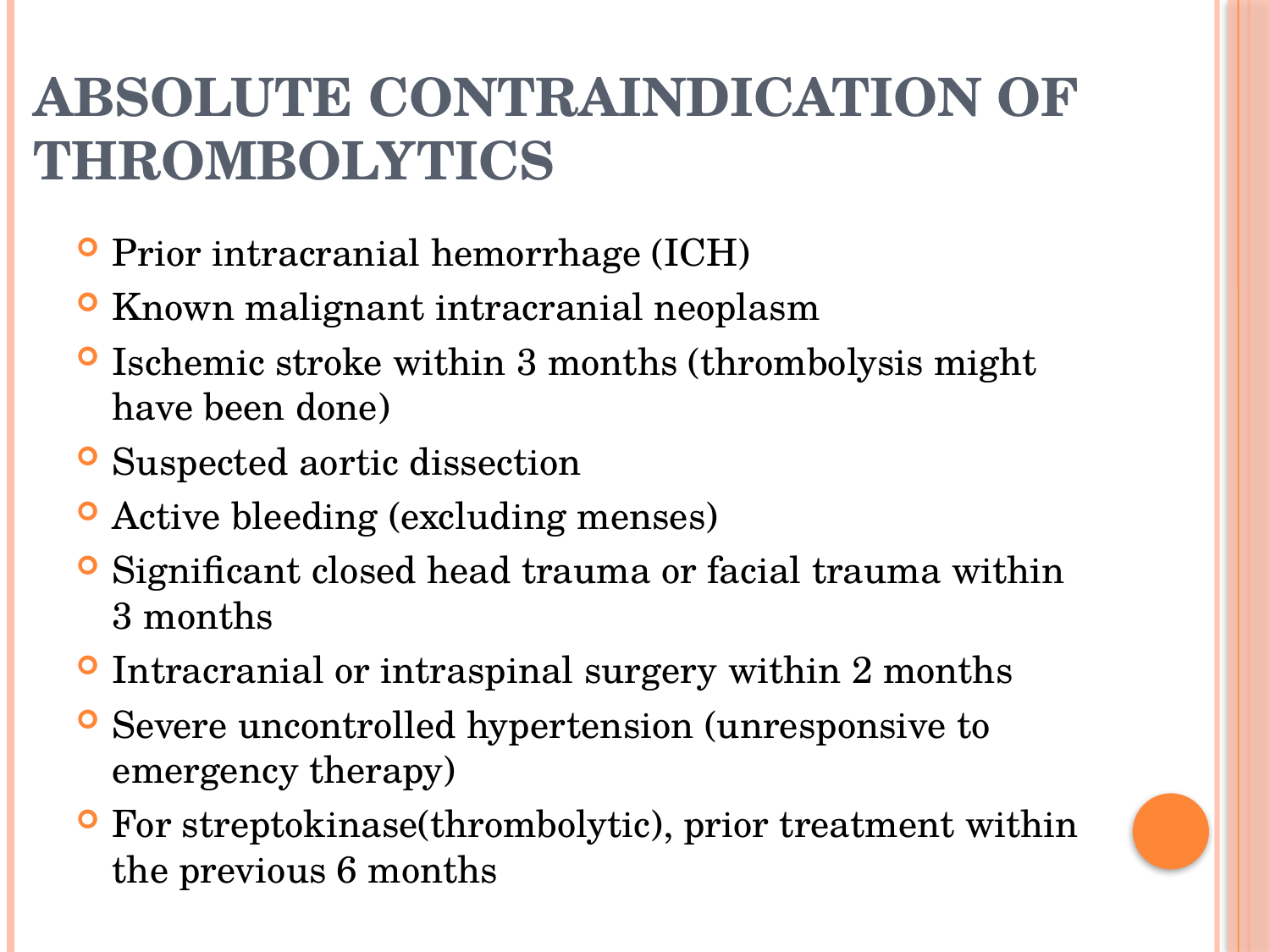

# Absolute contraindication of thrombolytics
Prior intracranial hemorrhage (ICH)
Known malignant intracranial neoplasm
Ischemic stroke within 3 months (thrombolysis might have been done)
Suspected aortic dissection
Active bleeding (excluding menses)
Significant closed head trauma or facial trauma within 3 months
Intracranial or intraspinal surgery within 2 months
Severe uncontrolled hypertension (unresponsive to emergency therapy)
For streptokinase(thrombolytic), prior treatment within the previous 6 months